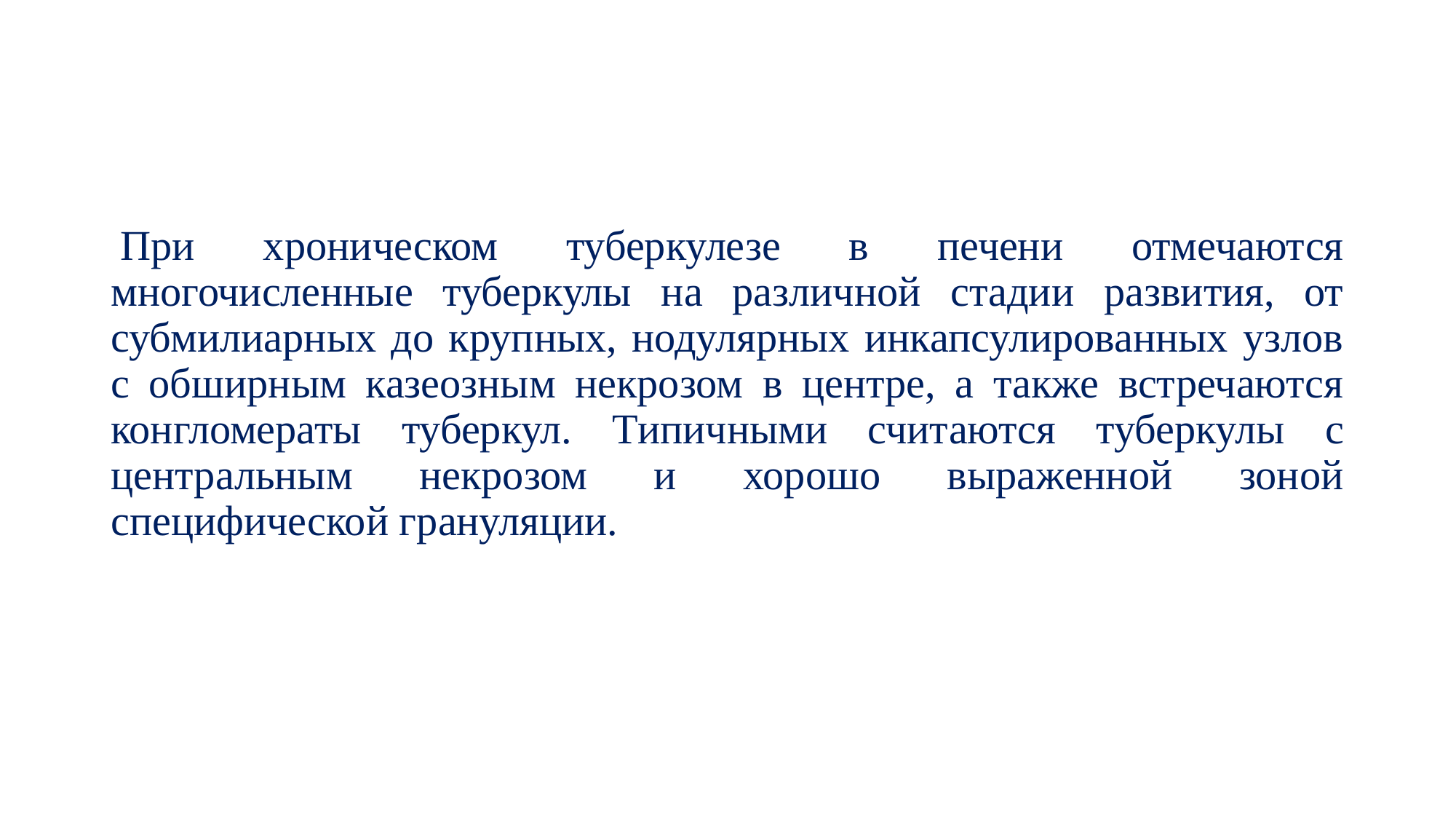

#
 При хроническом туберкулезе в печени отмечаются многочисленные туберкулы на различной стадии развития, от субмилиарных до крупных, нодулярных инкапсулированных узлов с обширным казеозным некрозом в центре, а также встречаются конгломераты туберкул. Типичными считаются туберкулы с центральным некрозом и хорошо выраженной зоной специфической грануляции.